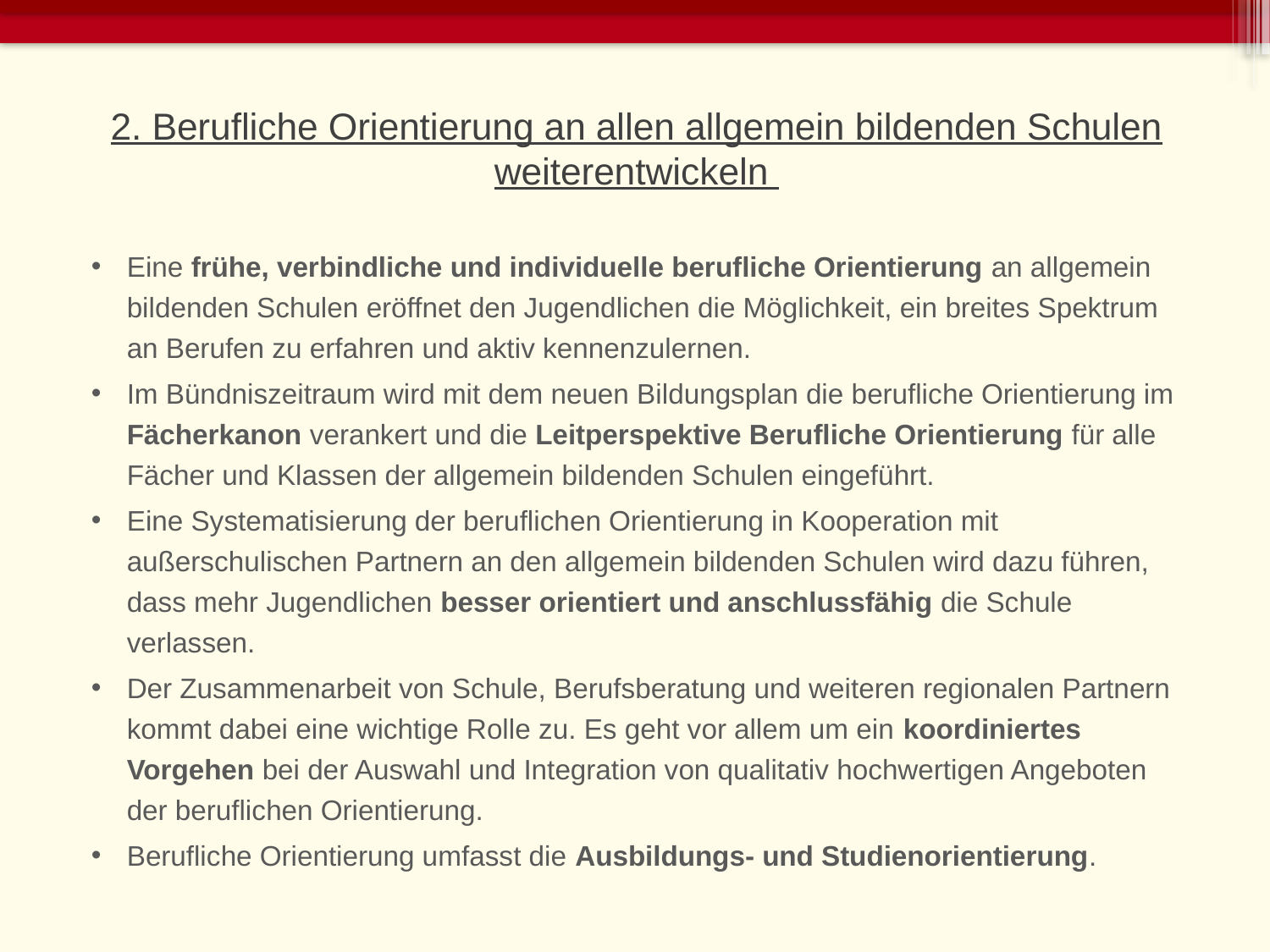

# 2. Berufliche Orientierung an allen allgemein bildenden Schulen weiterentwickeln
Eine frühe, verbindliche und individuelle berufliche Orientierung an allgemein bildenden Schulen eröffnet den Jugendlichen die Möglichkeit, ein breites Spektrum an Berufen zu erfahren und aktiv kennenzulernen.
Im Bündniszeitraum wird mit dem neuen Bildungsplan die berufliche Orientierung im Fächerkanon verankert und die Leitperspektive Berufliche Orientierung für alle Fächer und Klassen der allgemein bildenden Schulen eingeführt.
Eine Systematisierung der beruflichen Orientierung in Kooperation mit außerschulischen Partnern an den allgemein bildenden Schulen wird dazu führen, dass mehr Jugendlichen besser orientiert und anschlussfähig die Schule verlassen.
Der Zusammenarbeit von Schule, Berufsberatung und weiteren regionalen Partnern kommt dabei eine wichtige Rolle zu. Es geht vor allem um ein koordiniertes Vorgehen bei der Auswahl und Integration von qualitativ hochwertigen Angeboten der beruflichen Orientierung.
Berufliche Orientierung umfasst die Ausbildungs- und Studienorientierung.